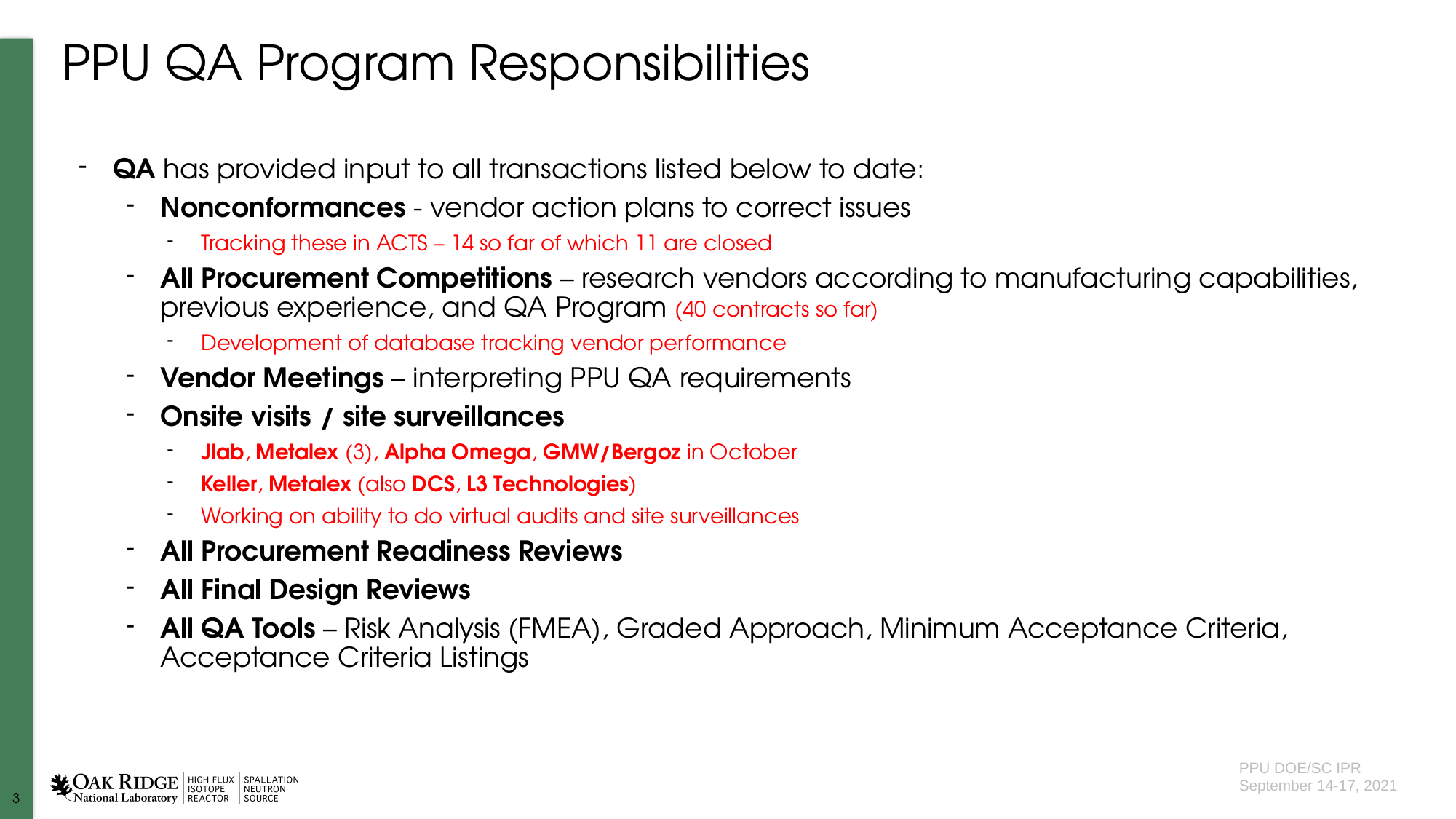

# PPU QA Program Responsibilities
QA has provided input to all transactions listed below to date:
Nonconformances - vendor action plans to correct issues
Tracking these in ACTS – 14 so far of which 11 are closed
All Procurement Competitions – research vendors according to manufacturing capabilities, previous experience, and QA Program (40 contracts so far)
Development of database tracking vendor performance
Vendor Meetings – interpreting PPU QA requirements
Onsite visits / site surveillances
Jlab, Metalex (3), Alpha Omega, GMW/Bergoz in October
Keller, Metalex (also DCS, L3 Technologies)
Working on ability to do virtual audits and site surveillances
All Procurement Readiness Reviews
All Final Design Reviews
All QA Tools – Risk Analysis (FMEA), Graded Approach, Minimum Acceptance Criteria, Acceptance Criteria Listings